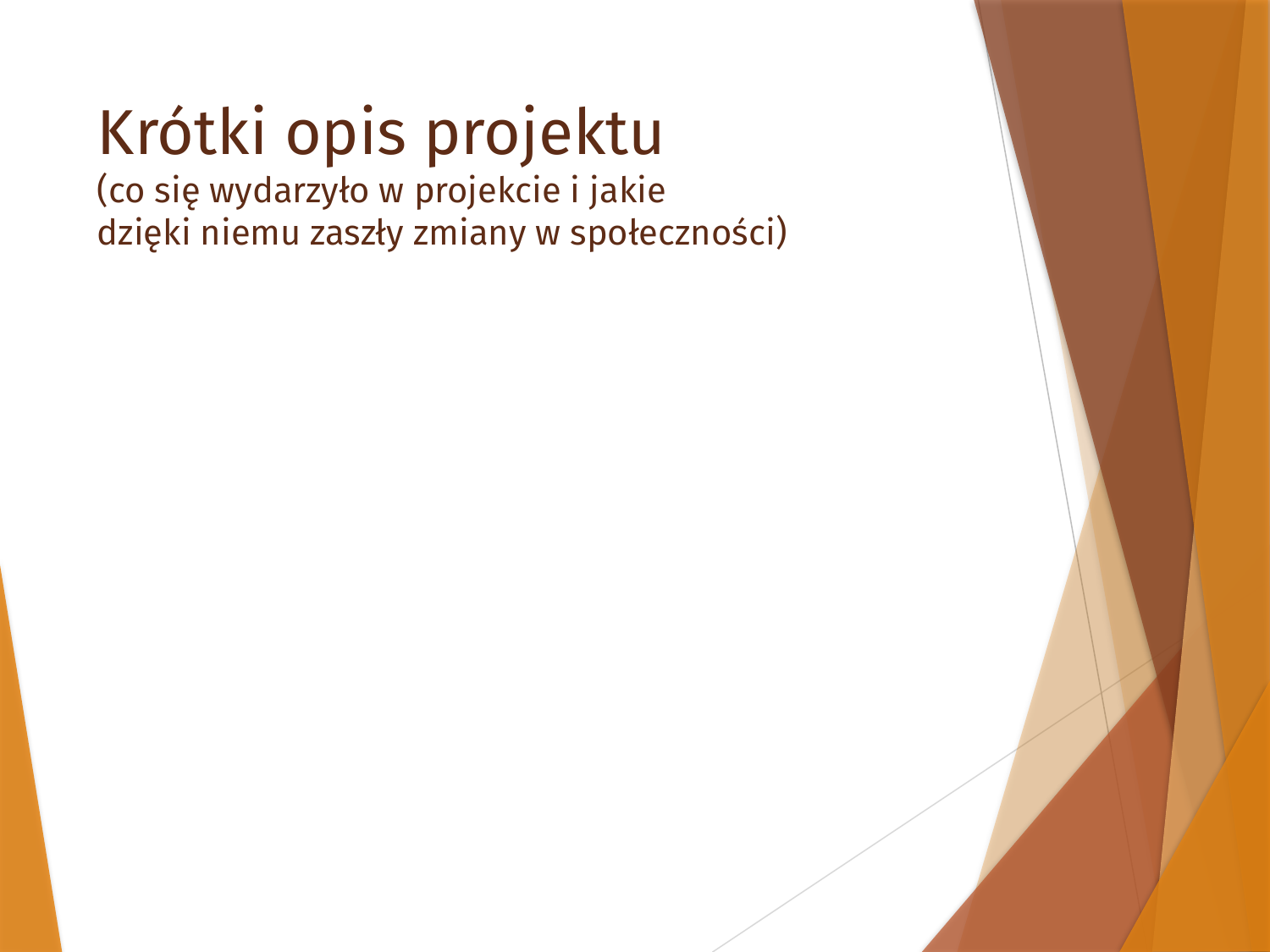

# Krótki opis projektu (co się wydarzyło w projekcie i jakie dzięki niemu zaszły zmiany w społeczności)